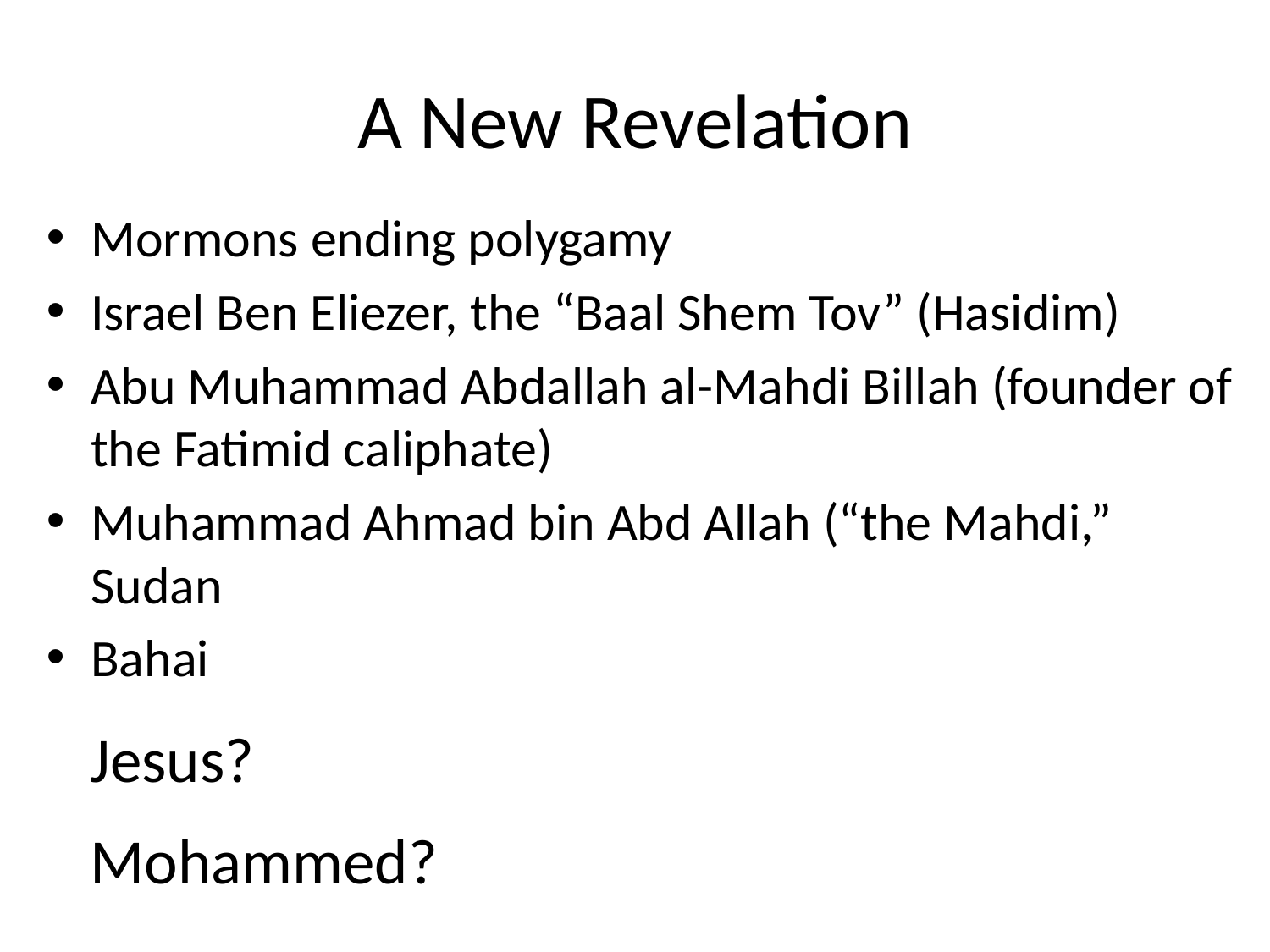

# A New Revelation
Mormons ending polygamy
Israel Ben Eliezer, the “Baal Shem Tov” (Hasidim)
Abu Muhammad Abdallah al-Mahdi Billah (founder of the Fatimid caliphate)
Muhammad Ahmad bin Abd Allah (“the Mahdi,” Sudan
Bahai
Jesus?
Mohammed?